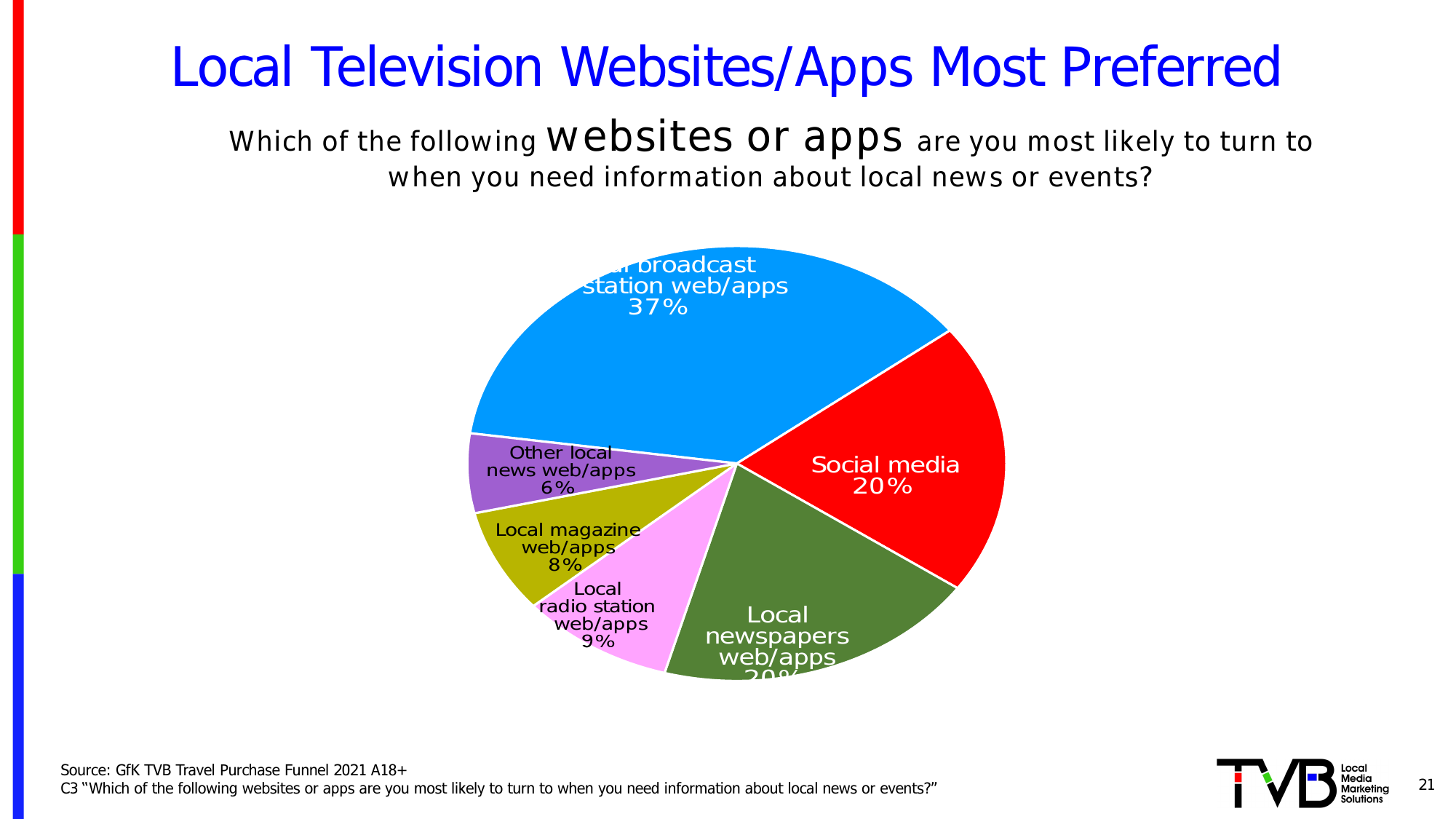

# Local Television Websites/Apps Most Preferred
Which of the following websites or apps are you most likely to turn to
when you need information about local news or events?

### Chart

| Category | Sales |
|---|---|
| Local broadcast
 TV station web/apps | 0.373 |
| Social media | 0.202 |
| Local
newspapers
web/apps | 0.196 |
| Local
radio station
web/apps | 0.093 |
| Local magazine
web/apps | 0.077 |
| Other local
news web/apps | 0.059 |
Source: GfK TVB Travel Purchase Funnel 2021 A18+
C3 “Which of the following websites or apps are you most likely to turn to when you need information about local news or events?”
21